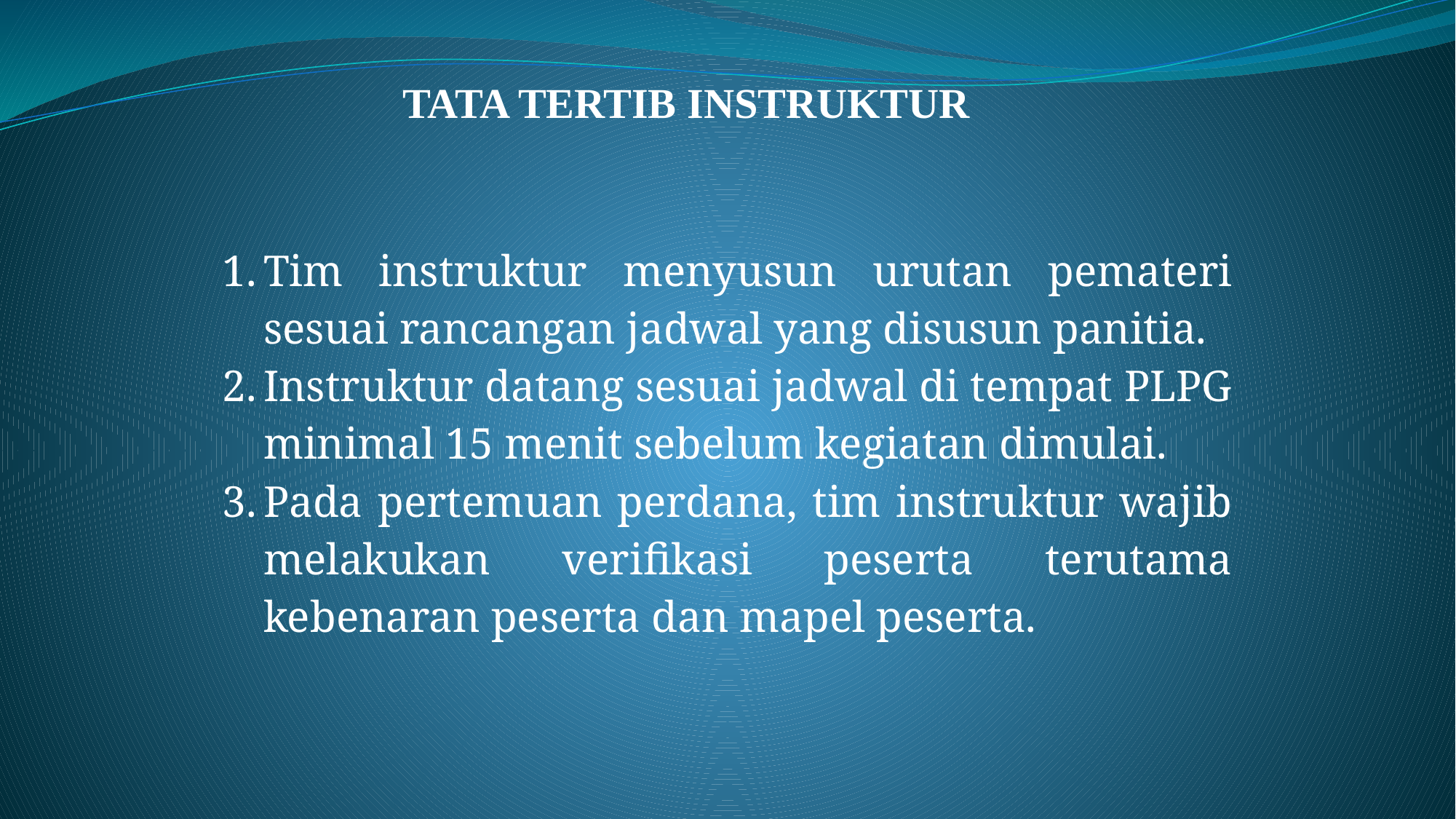

TATA TERTIB INSTRUKTUR
Tim instruktur menyusun urutan pemateri sesuai rancangan jadwal yang disusun panitia.
Instruktur datang sesuai jadwal di tempat PLPG minimal 15 menit sebelum kegiatan dimulai.
Pada pertemuan perdana, tim instruktur wajib melakukan verifikasi peserta terutama kebenaran peserta dan mapel peserta.